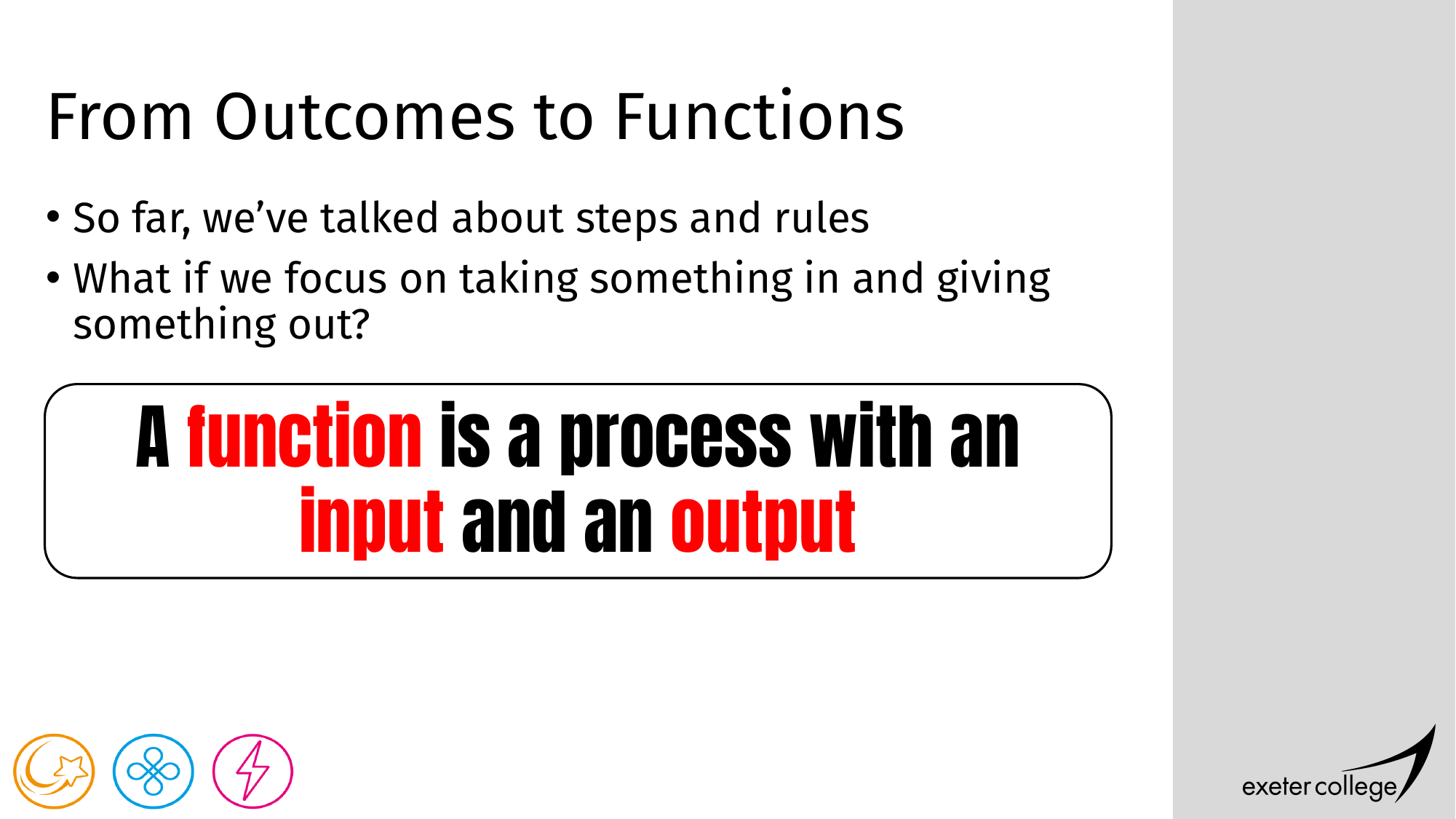

# From Outcomes to Functions
So far, we’ve talked about steps and rules
What if we focus on taking something in and giving something out?
A function is a process with an input and an output